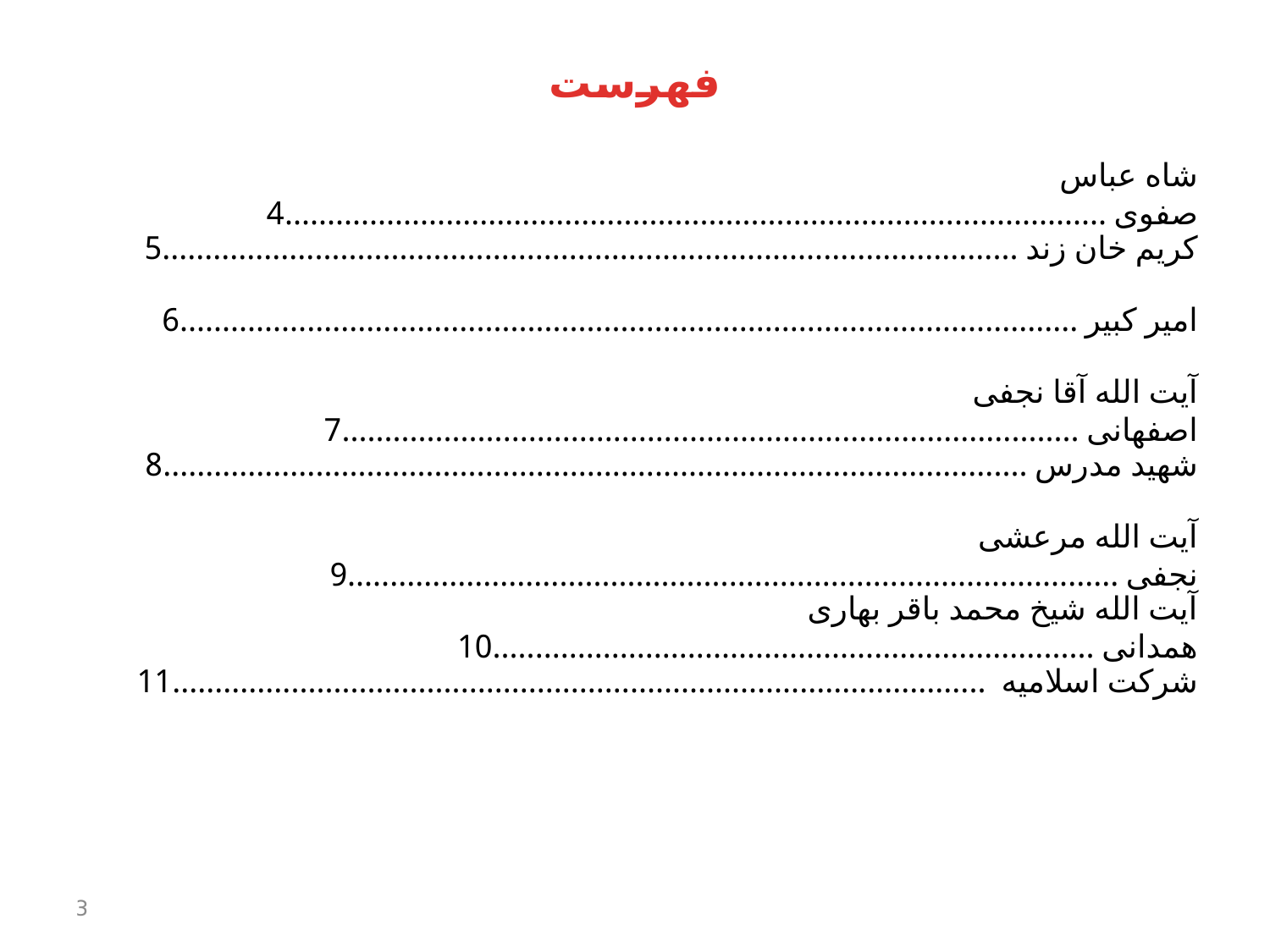

فهرست
شاه عباس صفوی .................................................................................................4
کریم خان زند .....................................................................................................5
امیر کبیر ..........................................................................................................6
آیت الله آقا نجفی اصفهانی .......................................................................................7
شهید مدرس ......................................................................................................8
آیت الله مرعشی نجفی ...........................................................................................9
آیت الله شیخ محمد باقر بهاری همدانی .......................................................................10
شرکت اسلامیه  ................................................................................................11
3